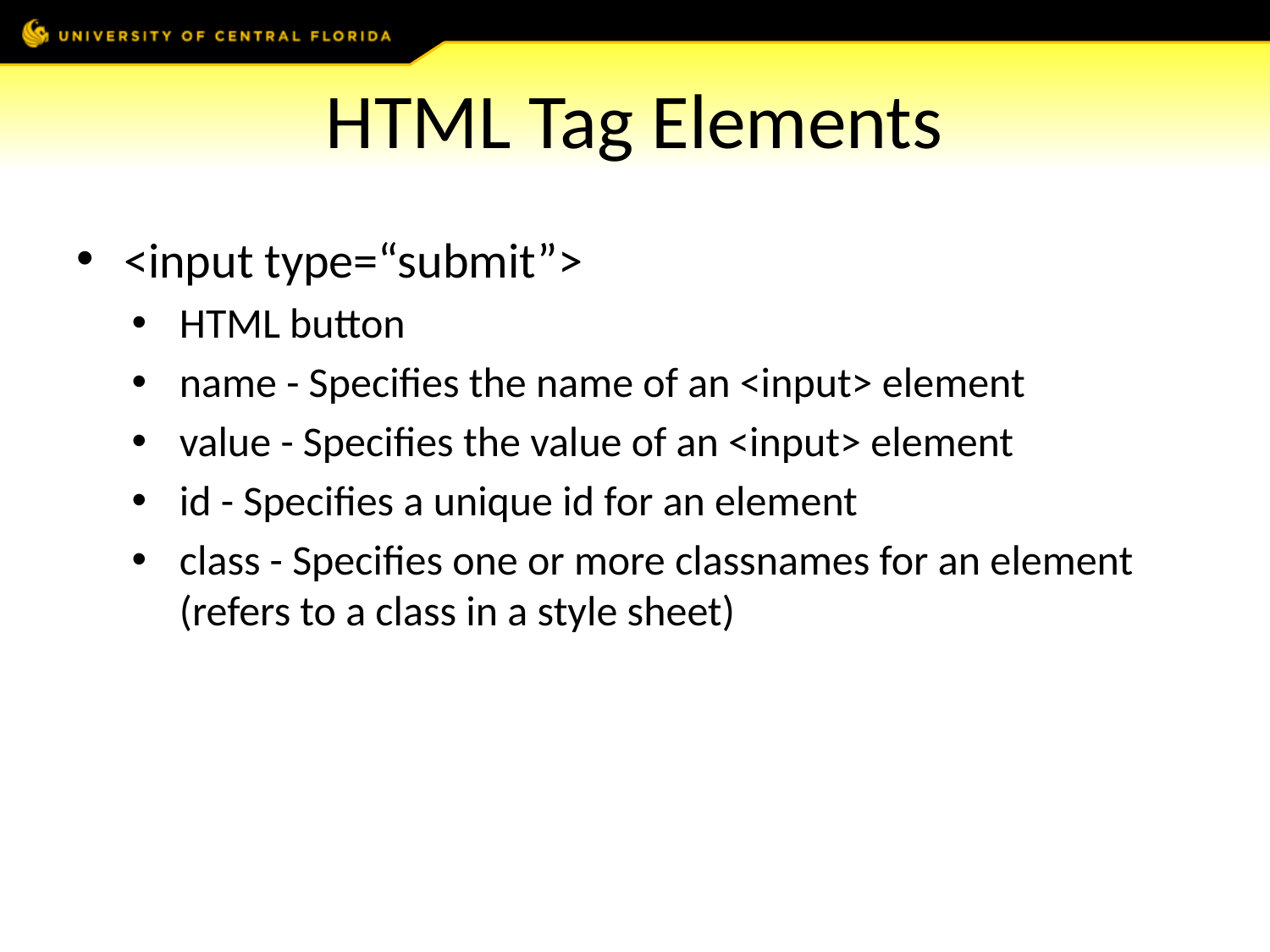

# HTML Tag Elements
<input type=“submit”>
HTML button
name - Specifies the name of an <input> element
value - Specifies the value of an <input> element
id - Specifies a unique id for an element
class - Specifies one or more classnames for an element (refers to a class in a style sheet)